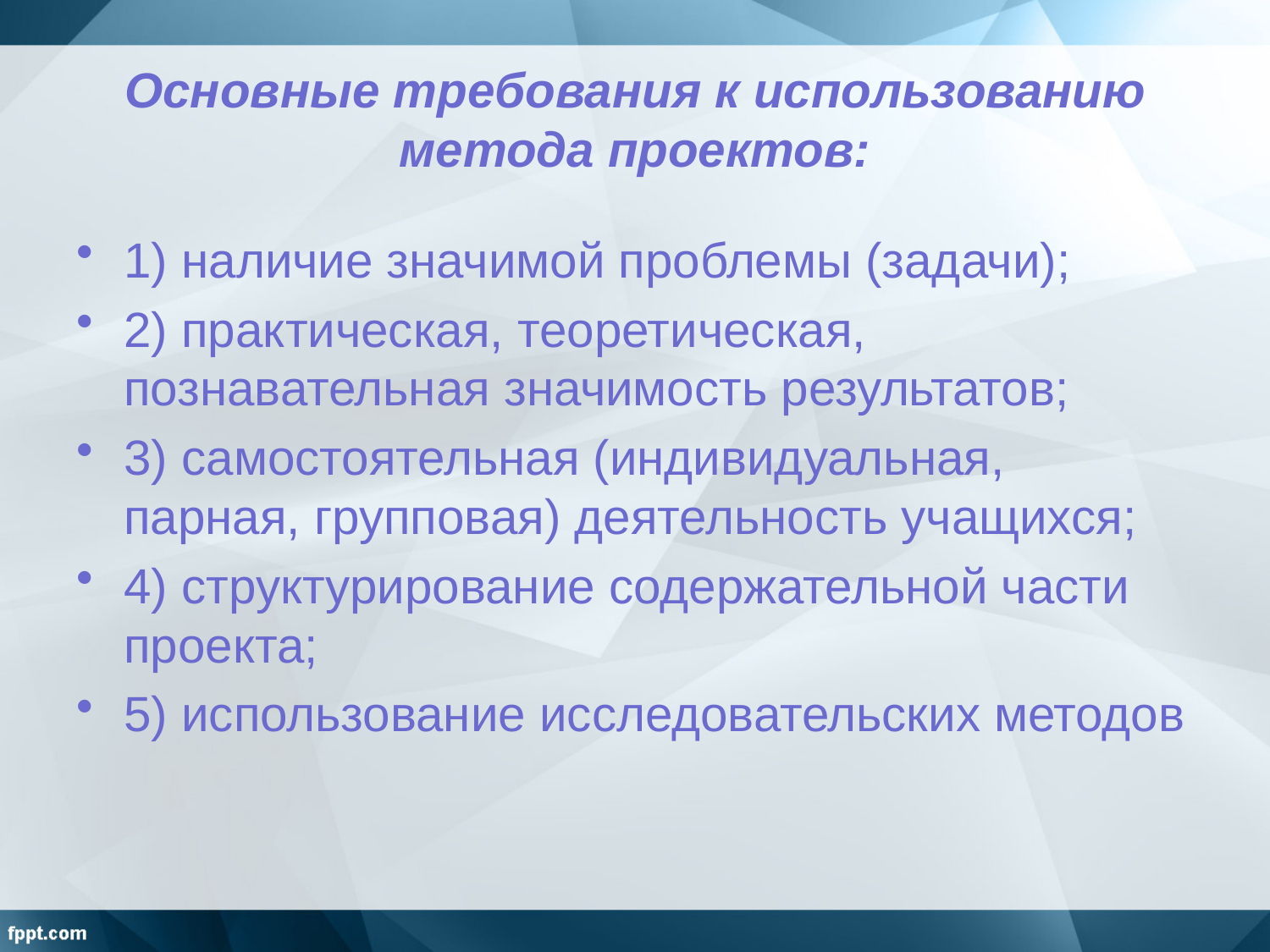

# Основные требования к использованию метода проектов:
1) наличие значимой проблемы (задачи);
2) практическая, теоретическая, познавательная значимость результатов;
3) самостоятельная (индивидуальная, парная, групповая) деятельность учащихся;
4) структурирование содержательной части проекта;
5) использование исследовательских методов